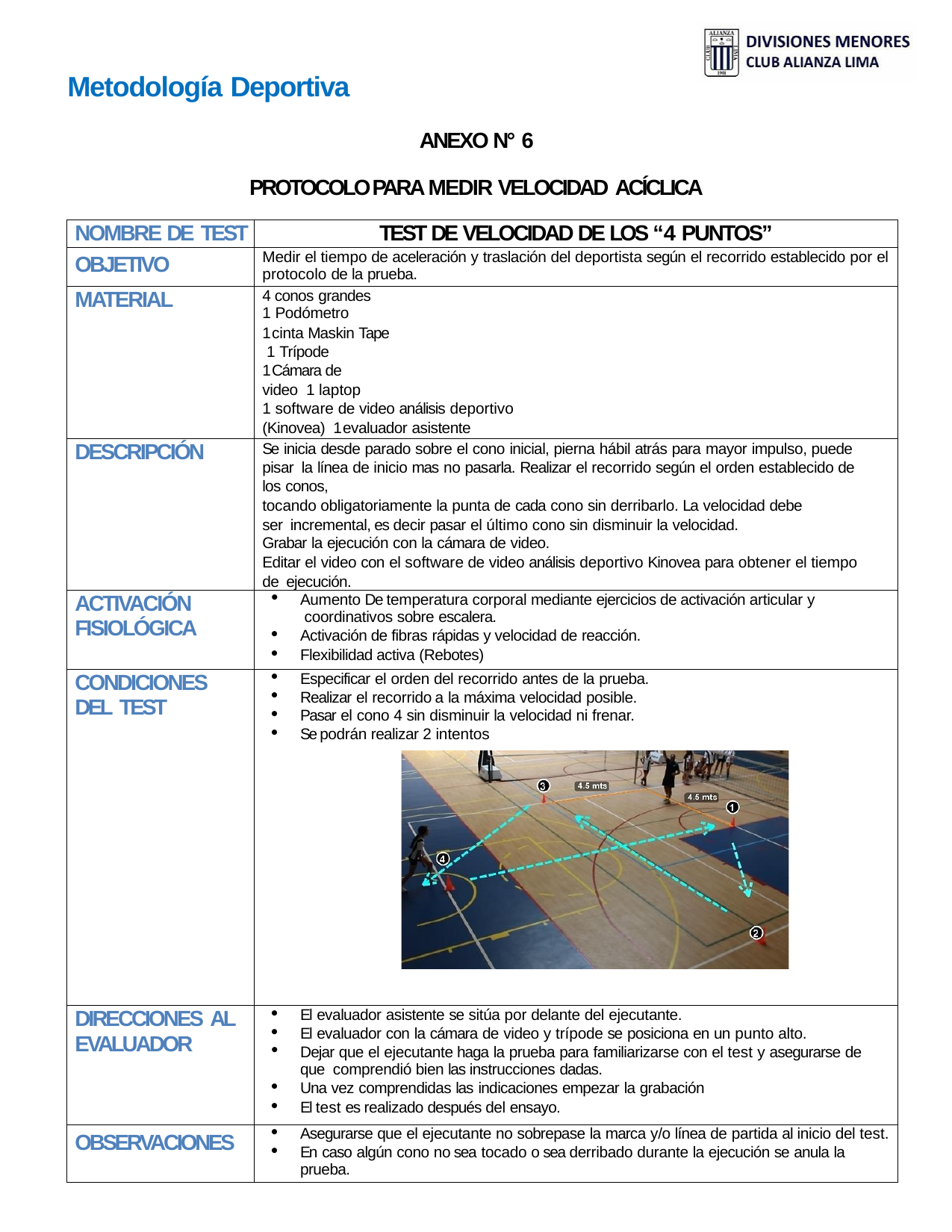

Metodología Deportiva
ANEXO N° 6

PROTOCOLO PARA MEDIR VELOCIDAD ACÍCLICA
| NOMBRE DE TEST | TEST DE VELOCIDAD DE LOS “4 PUNTOS” |
| --- | --- |
| OBJETIVO | Medir el tiempo de aceleración y traslación del deportista según el recorrido establecido por el protocolo de la prueba. |
| MATERIAL | 4 conos grandes 1 Podómetro 1 cinta Maskin Tape 1 Trípode 1 Cámara de video 1 laptop 1 software de video análisis deportivo (Kinovea) 1 evaluador asistente |
| DESCRIPCIÓN | Se inicia desde parado sobre el cono inicial, pierna hábil atrás para mayor impulso, puede pisar la línea de inicio mas no pasarla. Realizar el recorrido según el orden establecido de los conos, tocando obligatoriamente la punta de cada cono sin derribarlo. La velocidad debe ser incremental, es decir pasar el último cono sin disminuir la velocidad. Grabar la ejecución con la cámara de video. Editar el video con el software de video análisis deportivo Kinovea para obtener el tiempo de ejecución. |
| ACTIVACIÓN FISIOLÓGICA | Aumento De temperatura corporal mediante ejercicios de activación articular y coordinativos sobre escalera. Activación de fibras rápidas y velocidad de reacción. Flexibilidad activa (Rebotes) |
| CONDICIONES DEL TEST | Especificar el orden del recorrido antes de la prueba. Realizar el recorrido a la máxima velocidad posible. Pasar el cono 4 sin disminuir la velocidad ni frenar. Se podrán realizar 2 intentos |
| DIRECCIONES AL EVALUADOR | El evaluador asistente se sitúa por delante del ejecutante. El evaluador con la cámara de video y trípode se posiciona en un punto alto. Dejar que el ejecutante haga la prueba para familiarizarse con el test y asegurarse de que comprendió bien las instrucciones dadas. Una vez comprendidas las indicaciones empezar la grabación El test es realizado después del ensayo. |
| OBSERVACIONES | Asegurarse que el ejecutante no sobrepase la marca y/o línea de partida al inicio del test. En caso algún cono no sea tocado o sea derribado durante la ejecución se anula la prueba. |